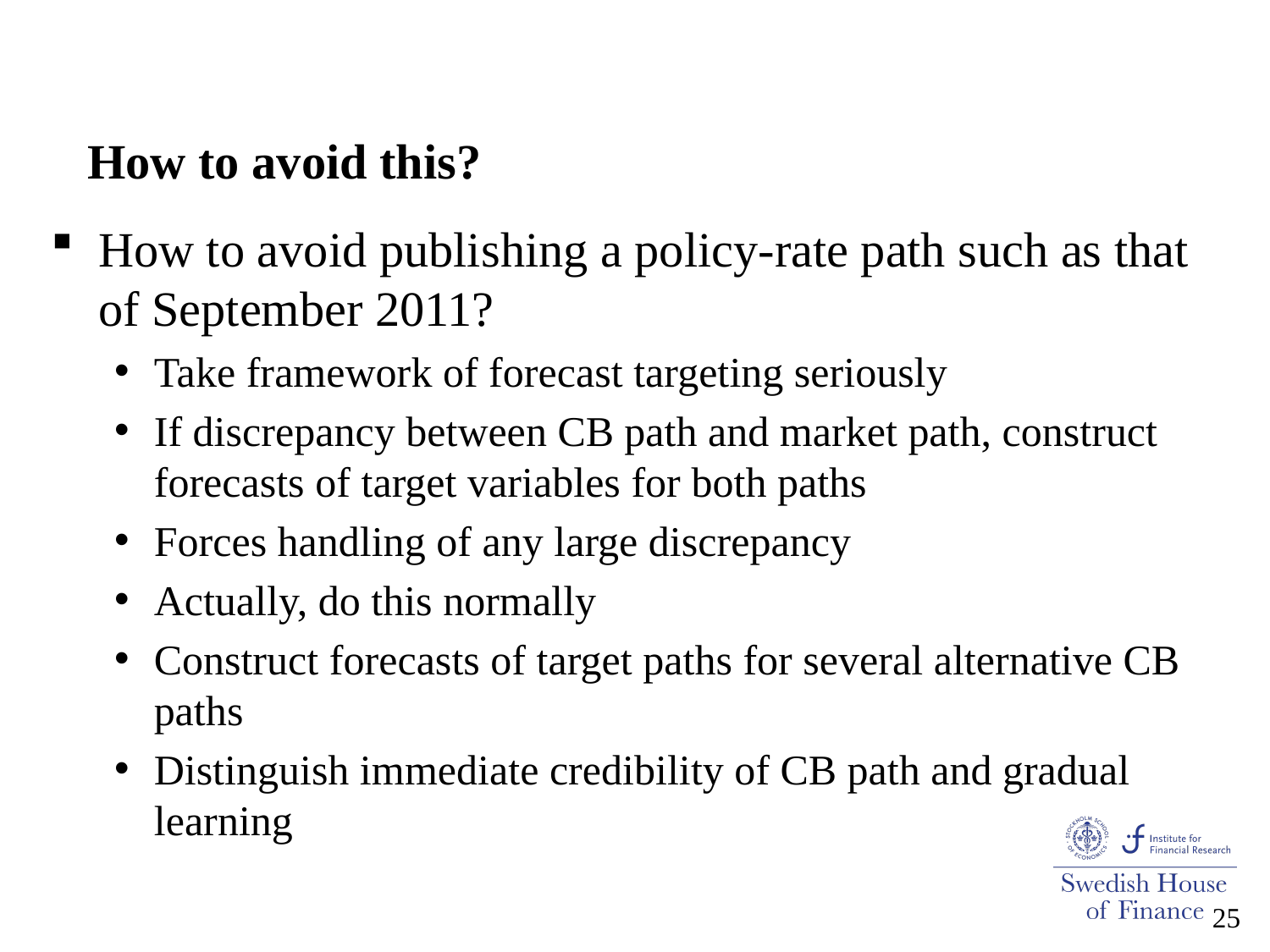

# How to avoid this?
How to avoid publishing a policy-rate path such as that of September 2011?
Take framework of forecast targeting seriously
If discrepancy between CB path and market path, construct forecasts of target variables for both paths
Forces handling of any large discrepancy
Actually, do this normally
Construct forecasts of target paths for several alternative CB paths
Distinguish immediate credibility of CB path and gradual learning